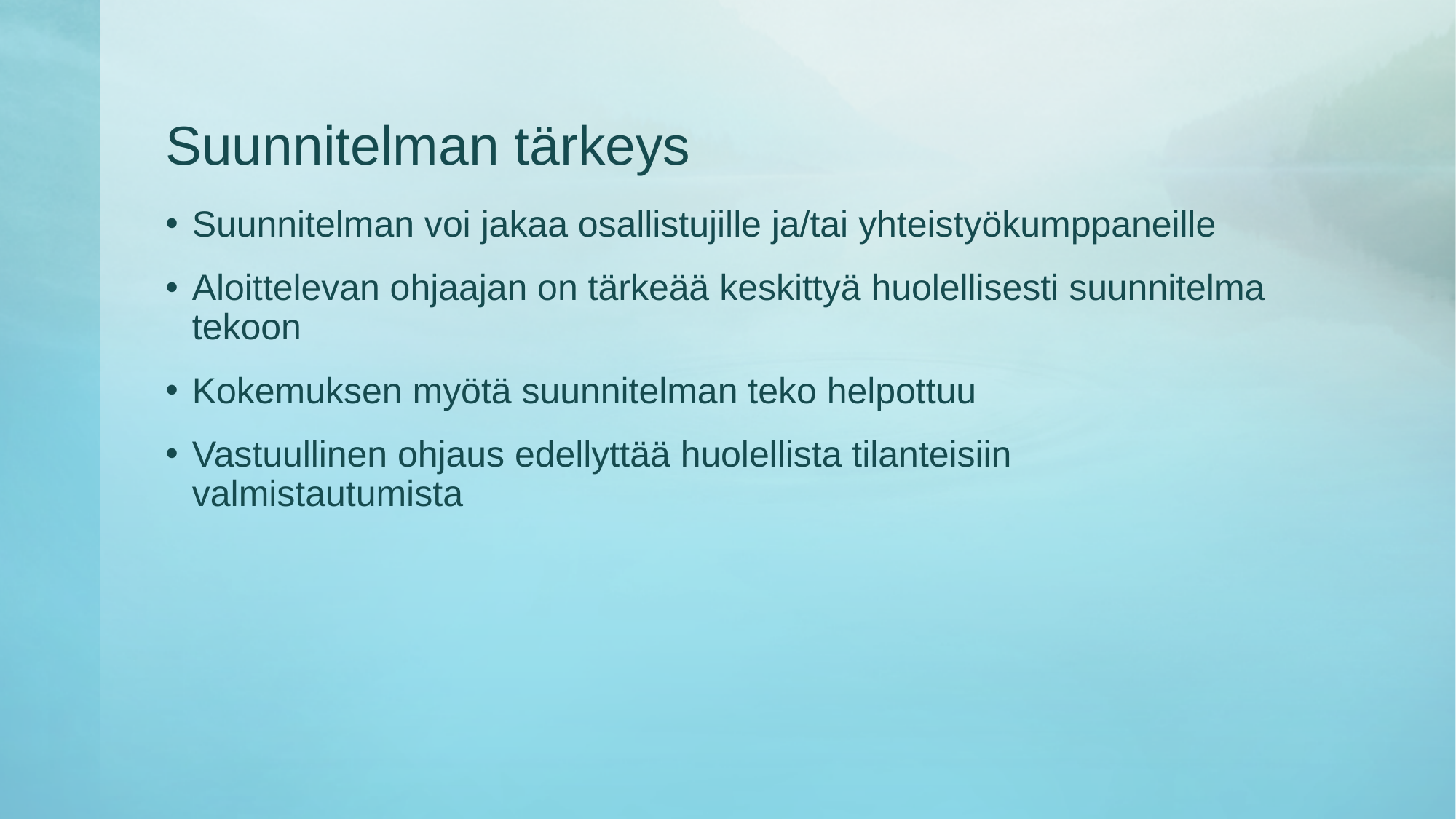

# Suunnitelman tärkeys
Suunnitelman voi jakaa osallistujille ja/tai yhteistyökumppaneille
Aloittelevan ohjaajan on tärkeää keskittyä huolellisesti suunnitelma tekoon
Kokemuksen myötä suunnitelman teko helpottuu
Vastuullinen ohjaus edellyttää huolellista tilanteisiin valmistautumista